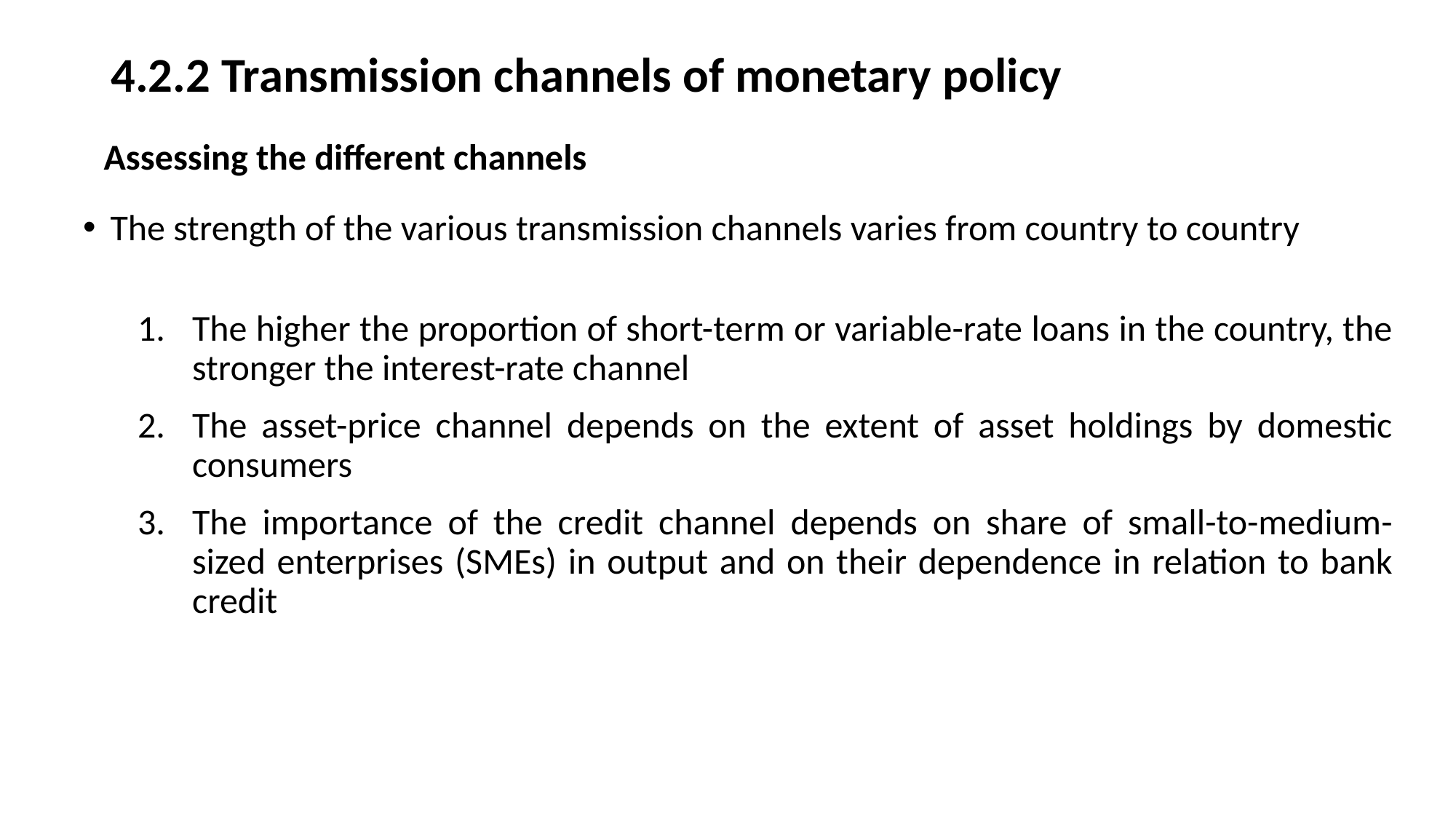

# 4.2.2 Transmission channels of monetary policy
Assessing the different channels
The strength of the various transmission channels varies from country to country

The higher the proportion of short-term or variable-rate loans in the country, the stronger the interest-rate channel
The asset-price channel depends on the extent of asset holdings by domestic consumers
The importance of the credit channel depends on share of small-to-medium-sized enterprises (SMEs) in output and on their dependence in relation to bank credit